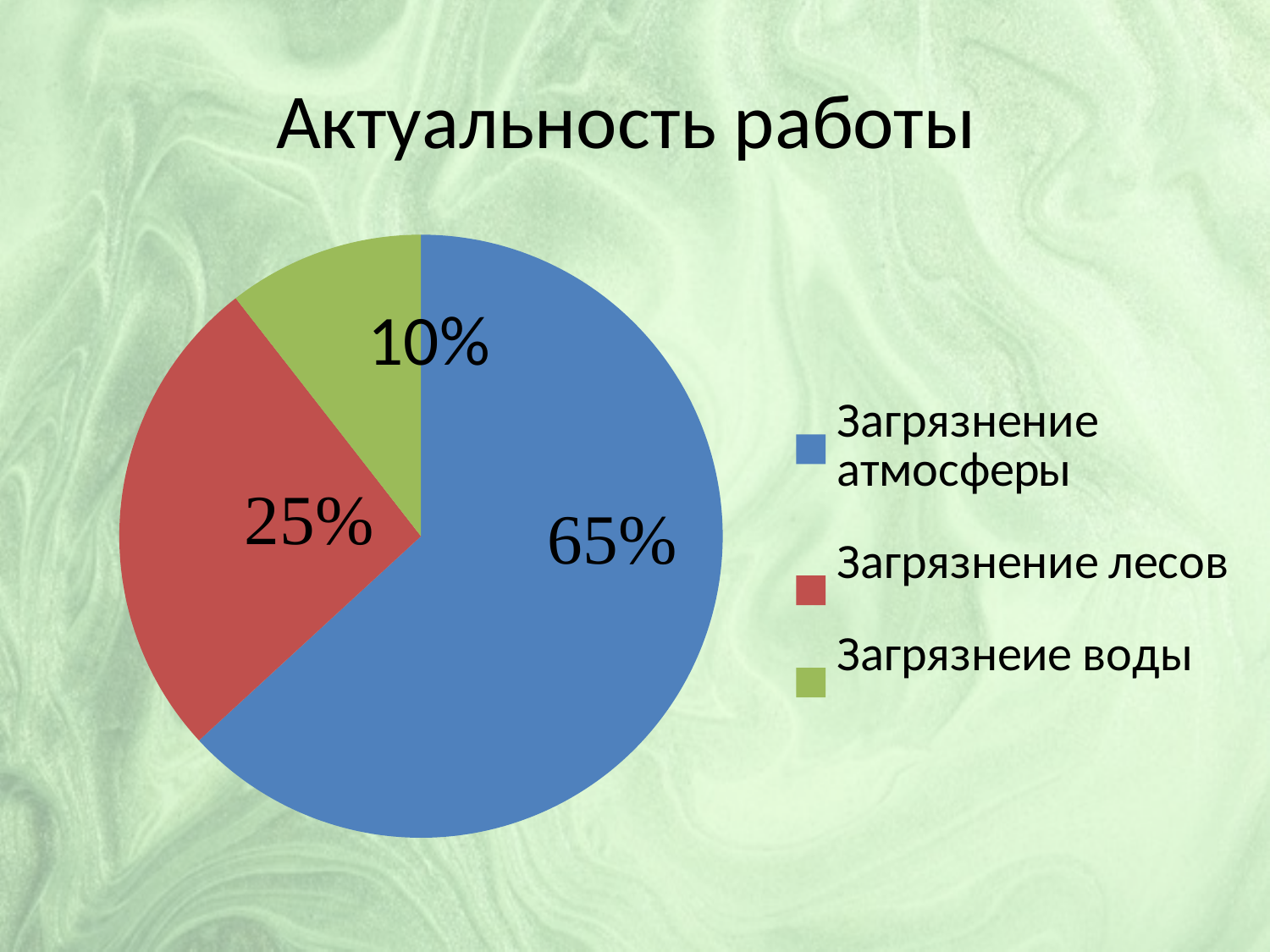

# Актуальность работы

### Chart

| Category | Продажи |
|---|---|
| Загрязнение атмосферы | 12.0 |
| Загрязнение лесов | 5.0 |
| Загрязнеие воды | 2.0 |
10%